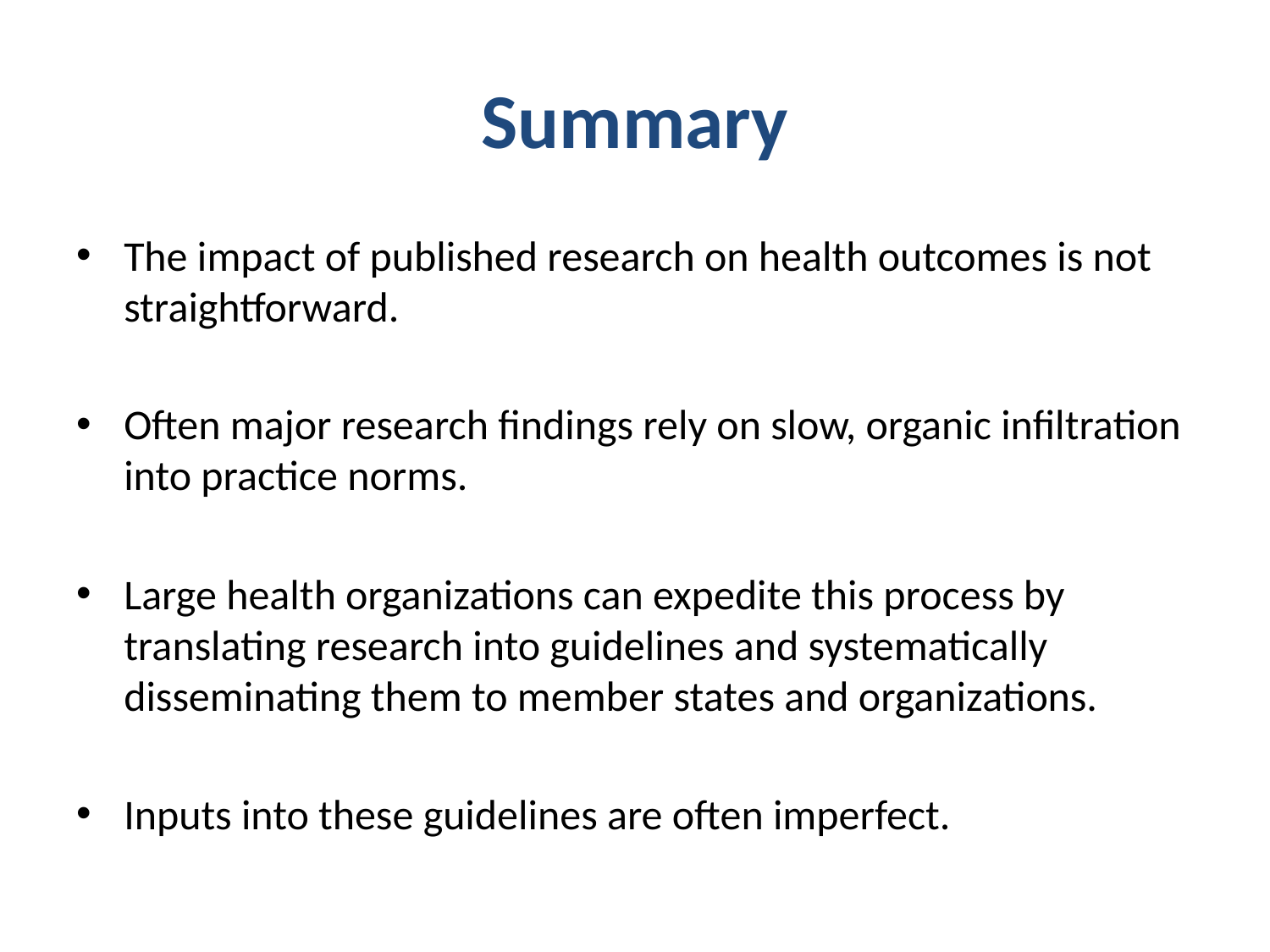

# Summary
The impact of published research on health outcomes is not straightforward.

Often major research findings rely on slow, organic infiltration into practice norms.

Large health organizations can expedite this process by translating research into guidelines and systematically disseminating them to member states and organizations.

Inputs into these guidelines are often imperfect.